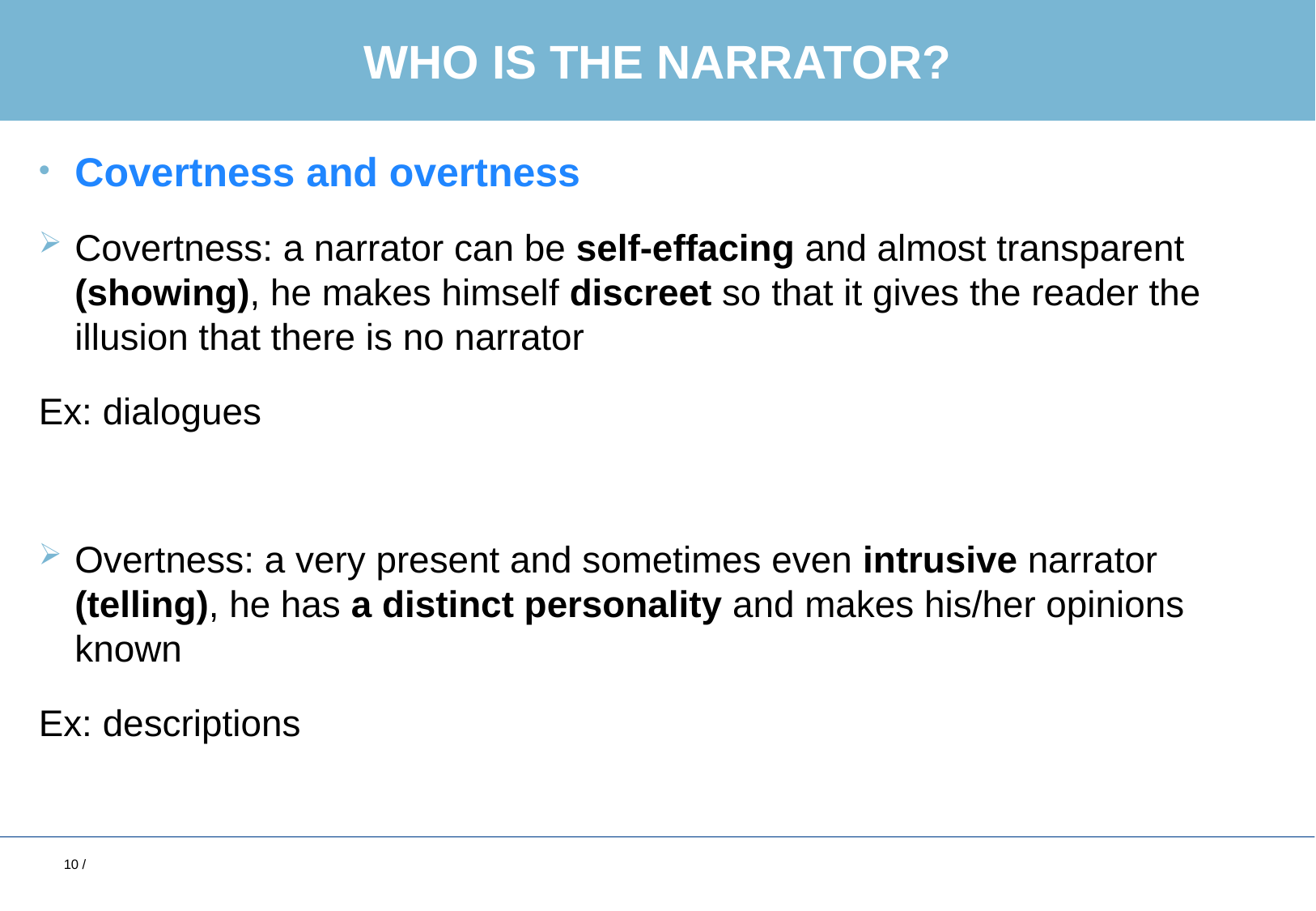

# Who is the narrator?
Covertness and overtness
Covertness: a narrator can be self-effacing and almost transparent (showing), he makes himself discreet so that it gives the reader the illusion that there is no narrator
Ex: dialogues

Overtness: a very present and sometimes even intrusive narrator (telling), he has a distinct personality and makes his/her opinions known
Ex: descriptions